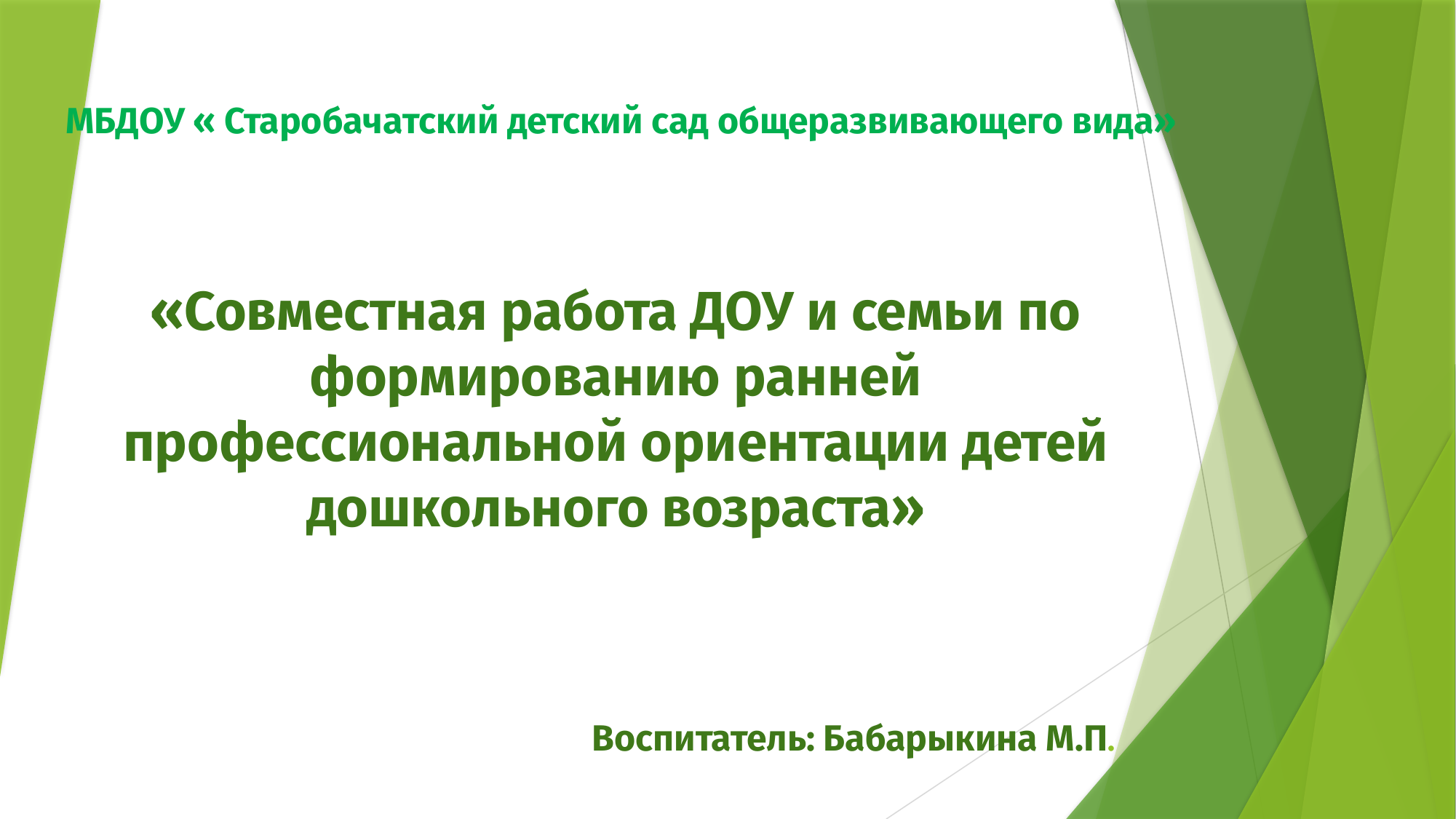

# МБДОУ « Старобачатский детский сад общеразвивающего вида»
«Совместная работа ДОУ и семьи по формированию ранней профессиональной ориентации детей дошкольного возраста»

   Воспитатель: Бабарыкина М.П.